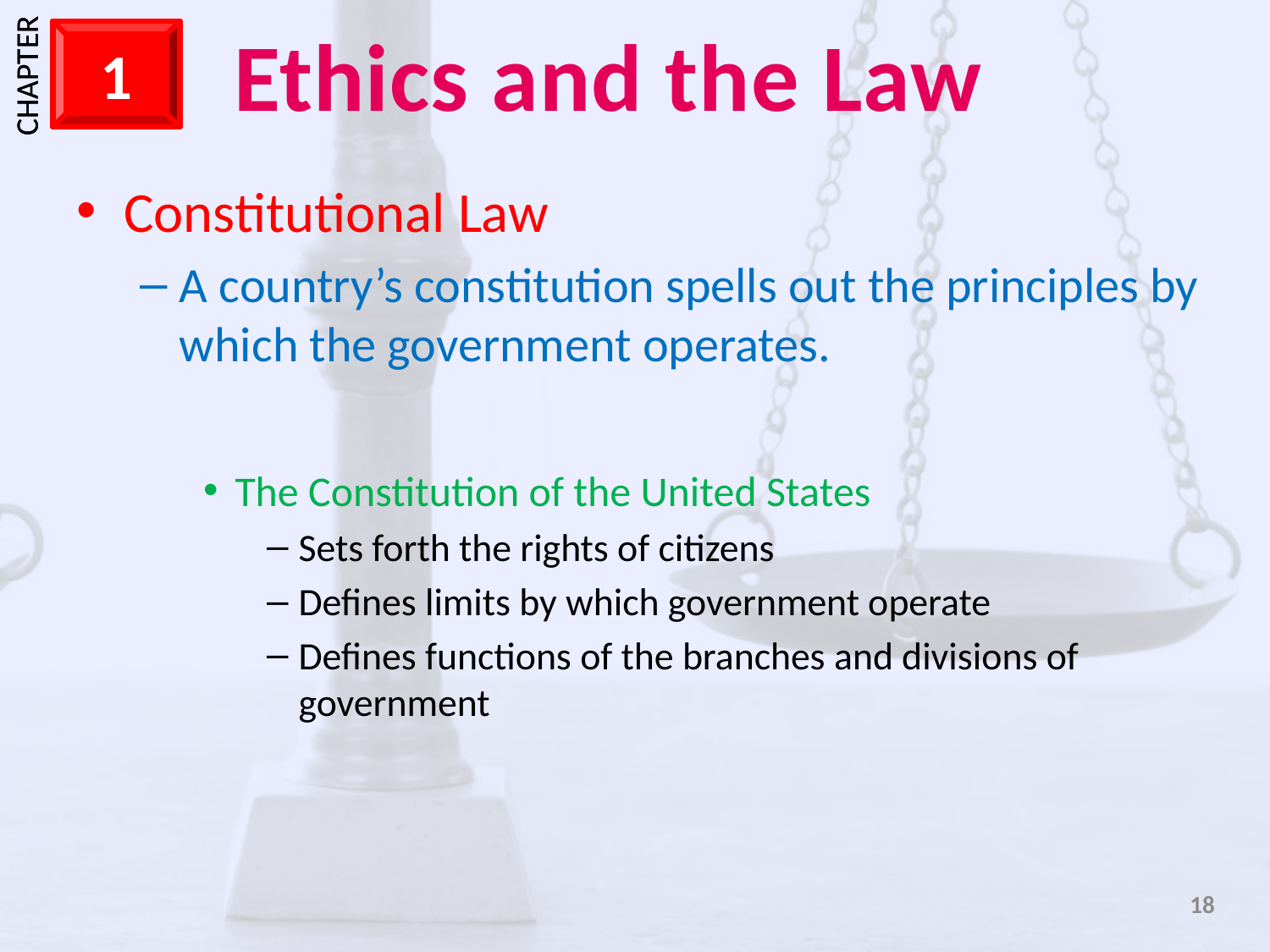

Constitutional Law
A country’s constitution spells out the principles by which the government operates.

The Constitution of the United States
Sets forth the rights of citizens
Defines limits by which government operate
Defines functions of the branches and divisions of government

18